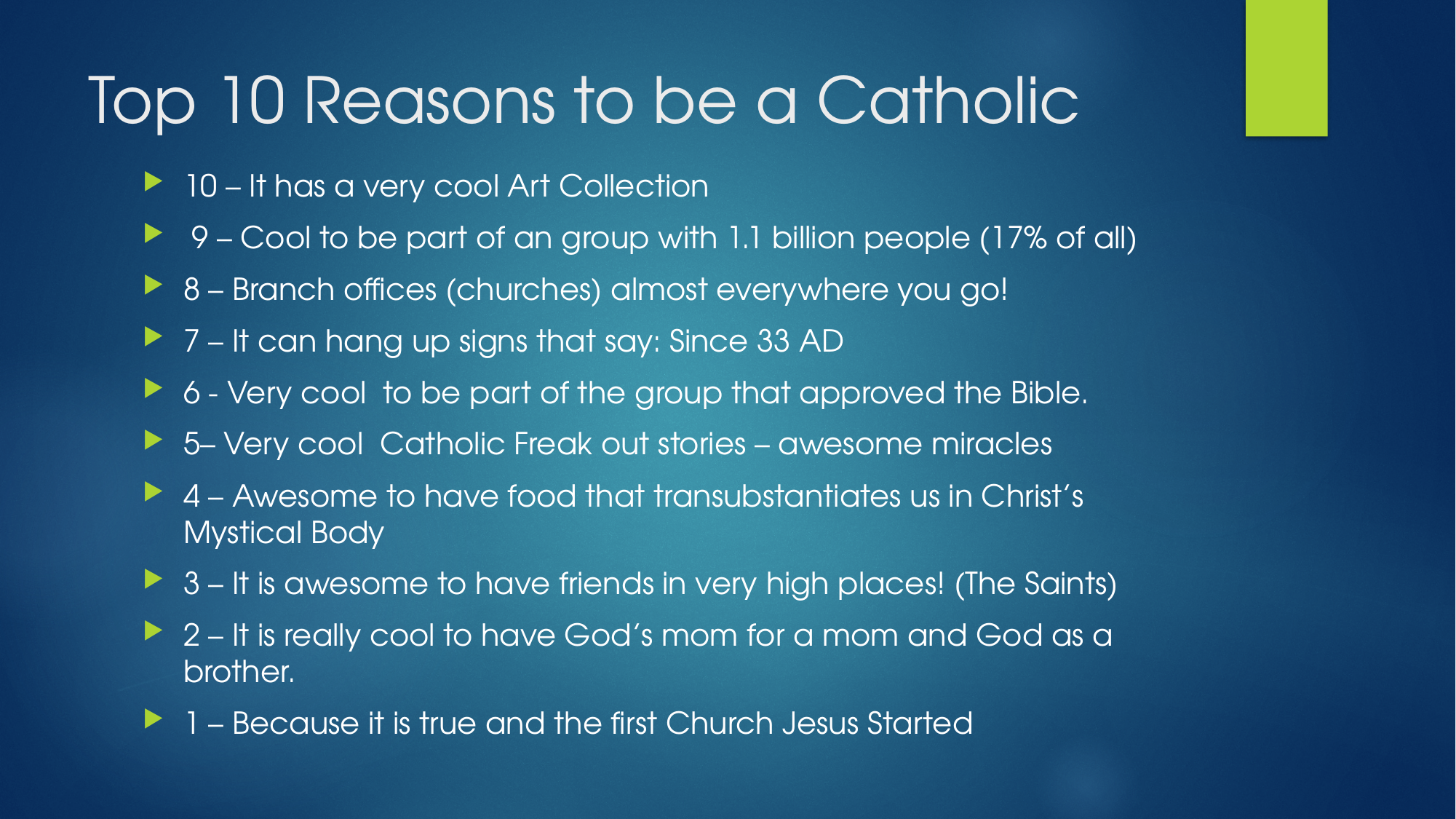

# Top 10 Reasons to be a Catholic
10 – It has a very cool Art Collection
 9 – Cool to be part of an group with 1.1 billion people (17% of all)
8 – Branch offices (churches) almost everywhere you go!
7 – It can hang up signs that say: Since 33 AD
6 - Very cool  to be part of the group that approved the Bible.
5– Very cool  Catholic Freak out stories – awesome miracles
4 – Awesome to have food that transubstantiates us in Christ’s Mystical Body
3 – It is awesome to have friends in very high places! (The Saints)
2 – It is really cool to have God’s mom for a mom and God as a brother.
1 – Because it is true and the first Church Jesus Started